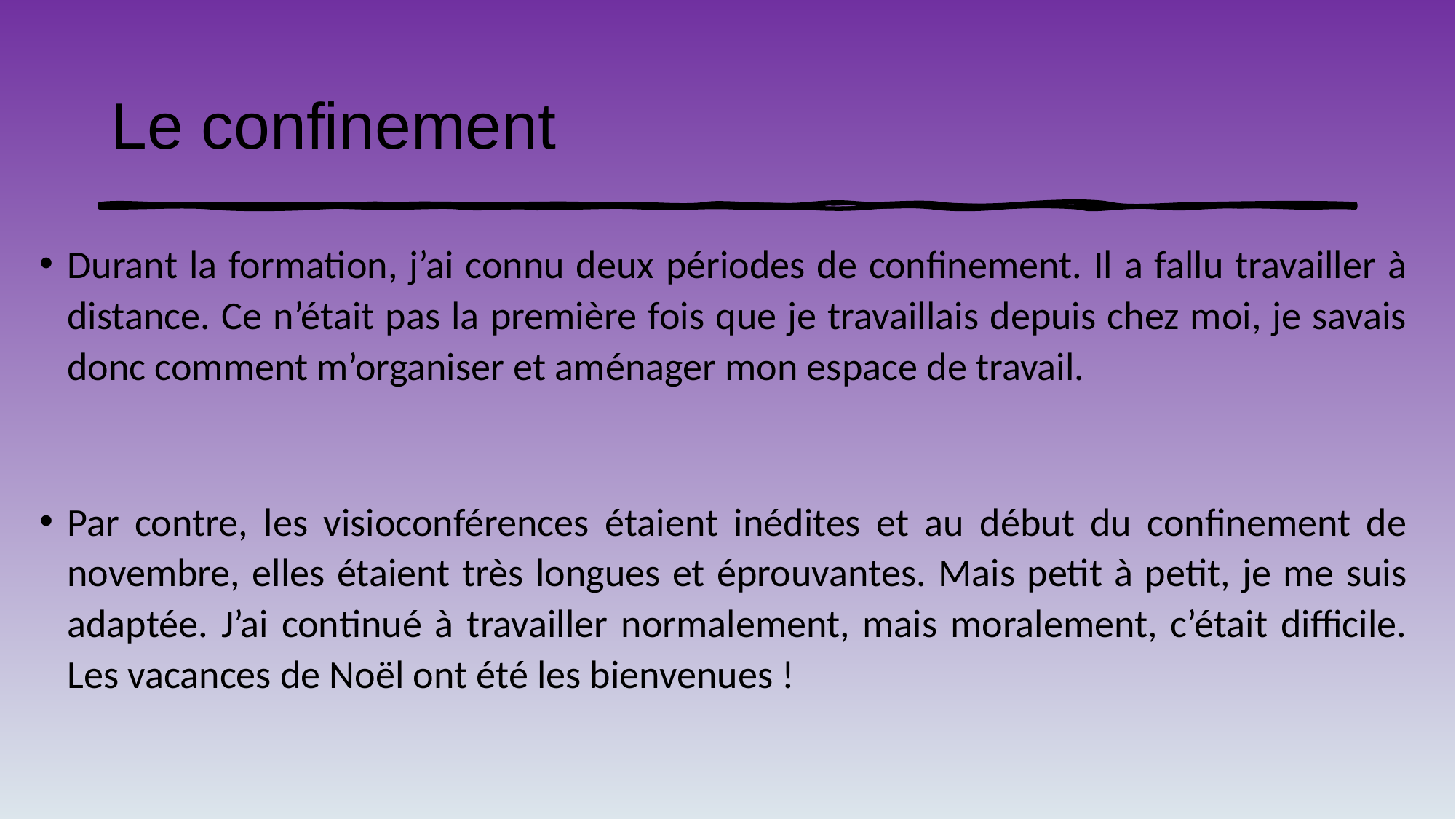

# Le confinement
Durant la formation, j’ai connu deux périodes de confinement. Il a fallu travailler à distance. Ce n’était pas la première fois que je travaillais depuis chez moi, je savais donc comment m’organiser et aménager mon espace de travail.

Par contre, les visioconférences étaient inédites et au début du confinement de novembre, elles étaient très longues et éprouvantes. Mais petit à petit, je me suis adaptée. J’ai continué à travailler normalement, mais moralement, c’était difficile. Les vacances de Noël ont été les bienvenues !